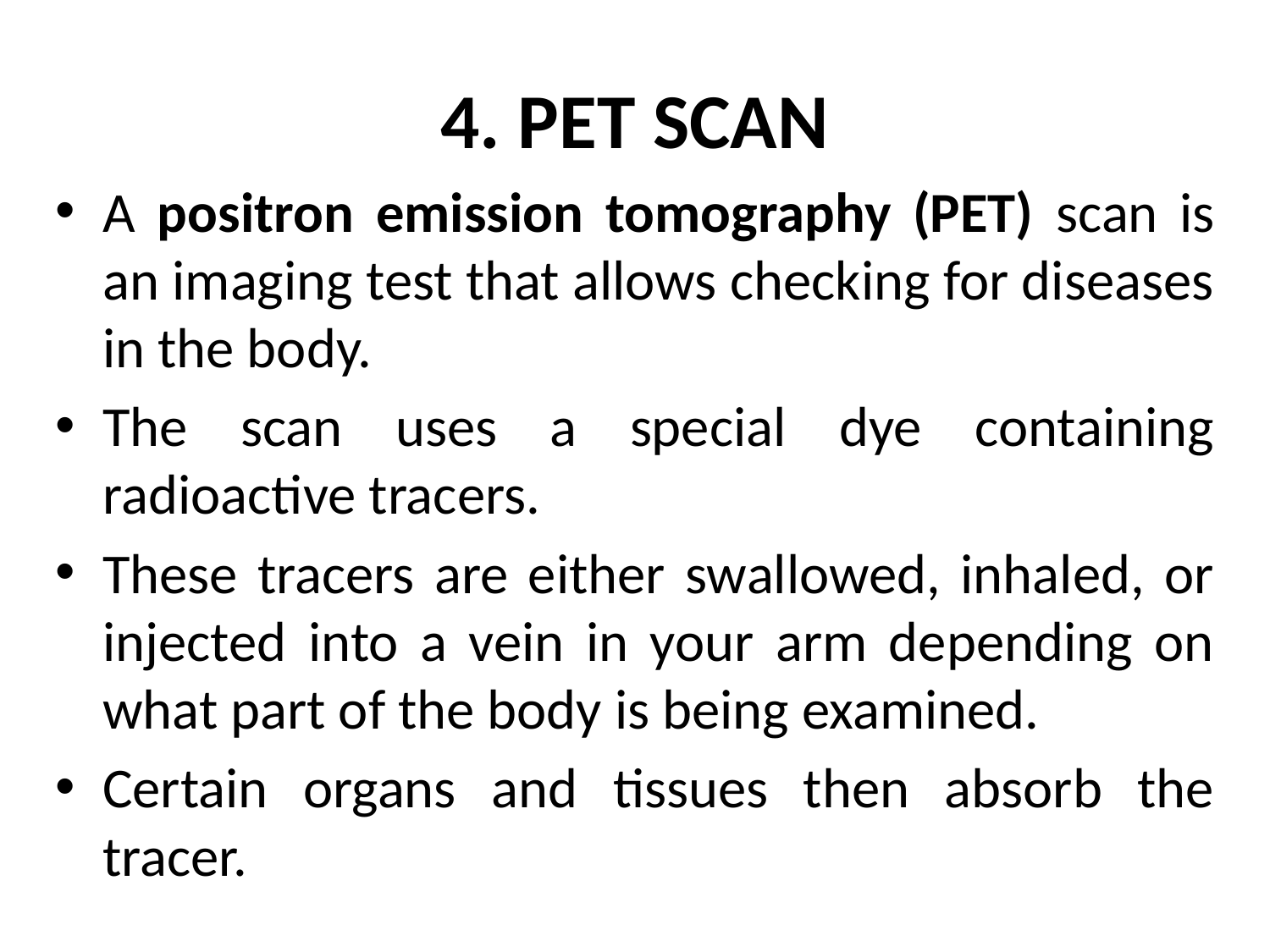

# 4. PET SCAN
A positron emission tomography (PET) scan is an imaging test that allows checking for diseases in the body.
The scan uses a special dye containing radioactive tracers.
These tracers are either swallowed, inhaled, or injected into a vein in your arm depending on what part of the body is being examined.
Certain organs and tissues then absorb the tracer.